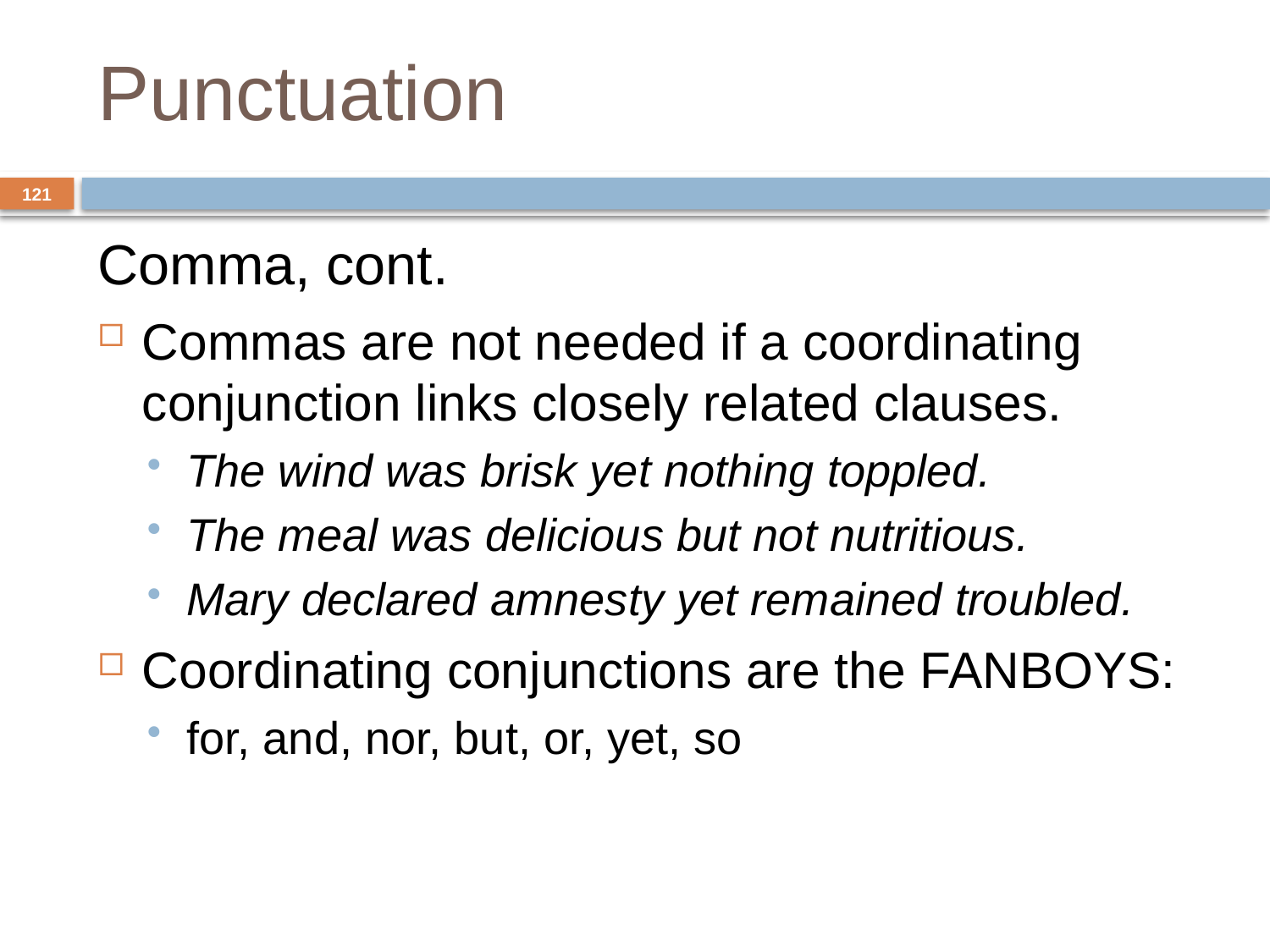

# Punctuation
121
Comma, cont.
Commas are not needed if a coordinating conjunction links closely related clauses.
The wind was brisk yet nothing toppled.
The meal was delicious but not nutritious.
Mary declared amnesty yet remained troubled.
Coordinating conjunctions are the FANBOYS:
for, and, nor, but, or, yet, so